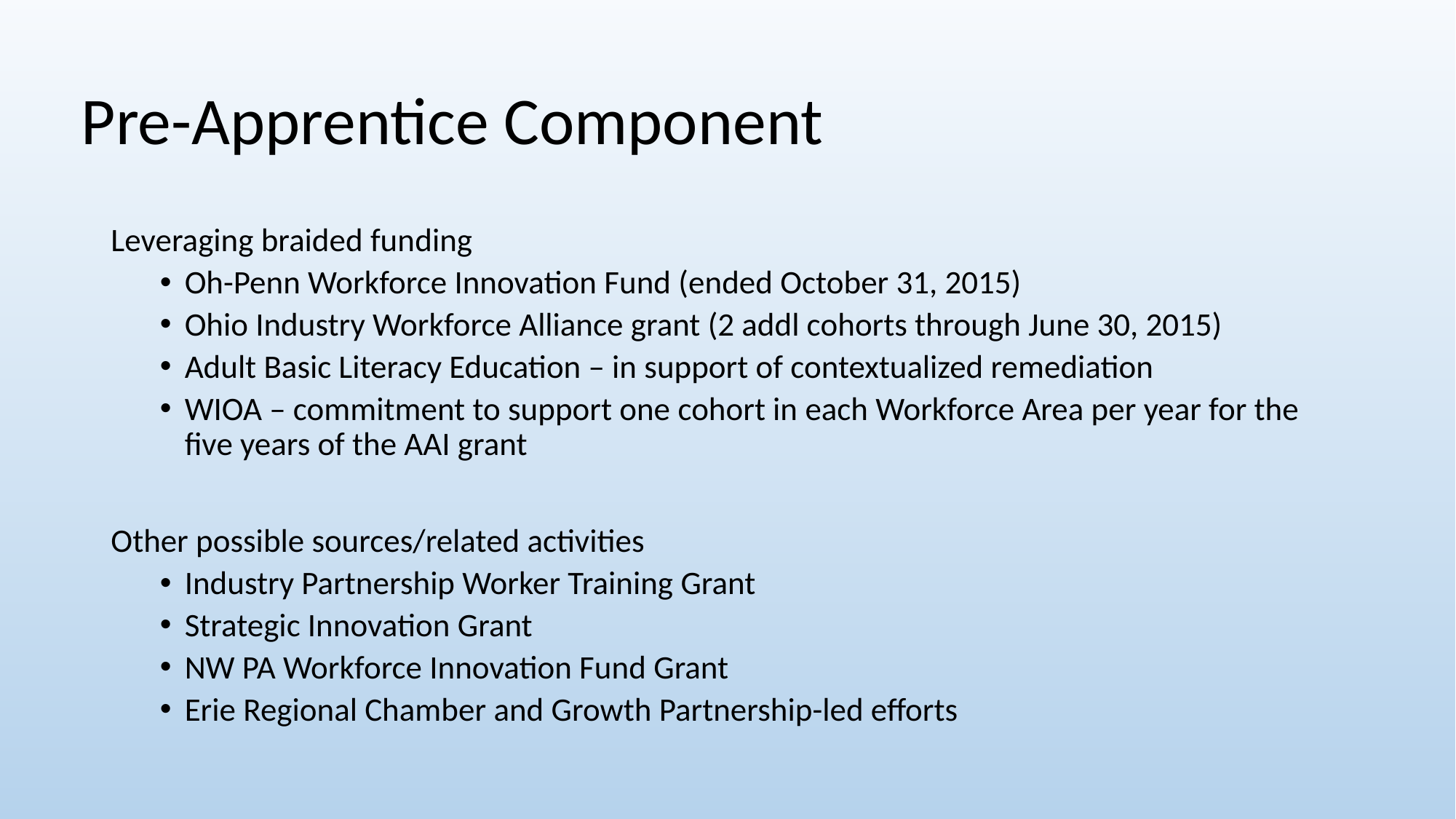

# Pre-Apprentice Component
Leveraging braided funding
Oh-Penn Workforce Innovation Fund (ended October 31, 2015)
Ohio Industry Workforce Alliance grant (2 addl cohorts through June 30, 2015)
Adult Basic Literacy Education – in support of contextualized remediation
WIOA – commitment to support one cohort in each Workforce Area per year for the five years of the AAI grant

Other possible sources/related activities
Industry Partnership Worker Training Grant
Strategic Innovation Grant
NW PA Workforce Innovation Fund Grant
Erie Regional Chamber and Growth Partnership-led efforts